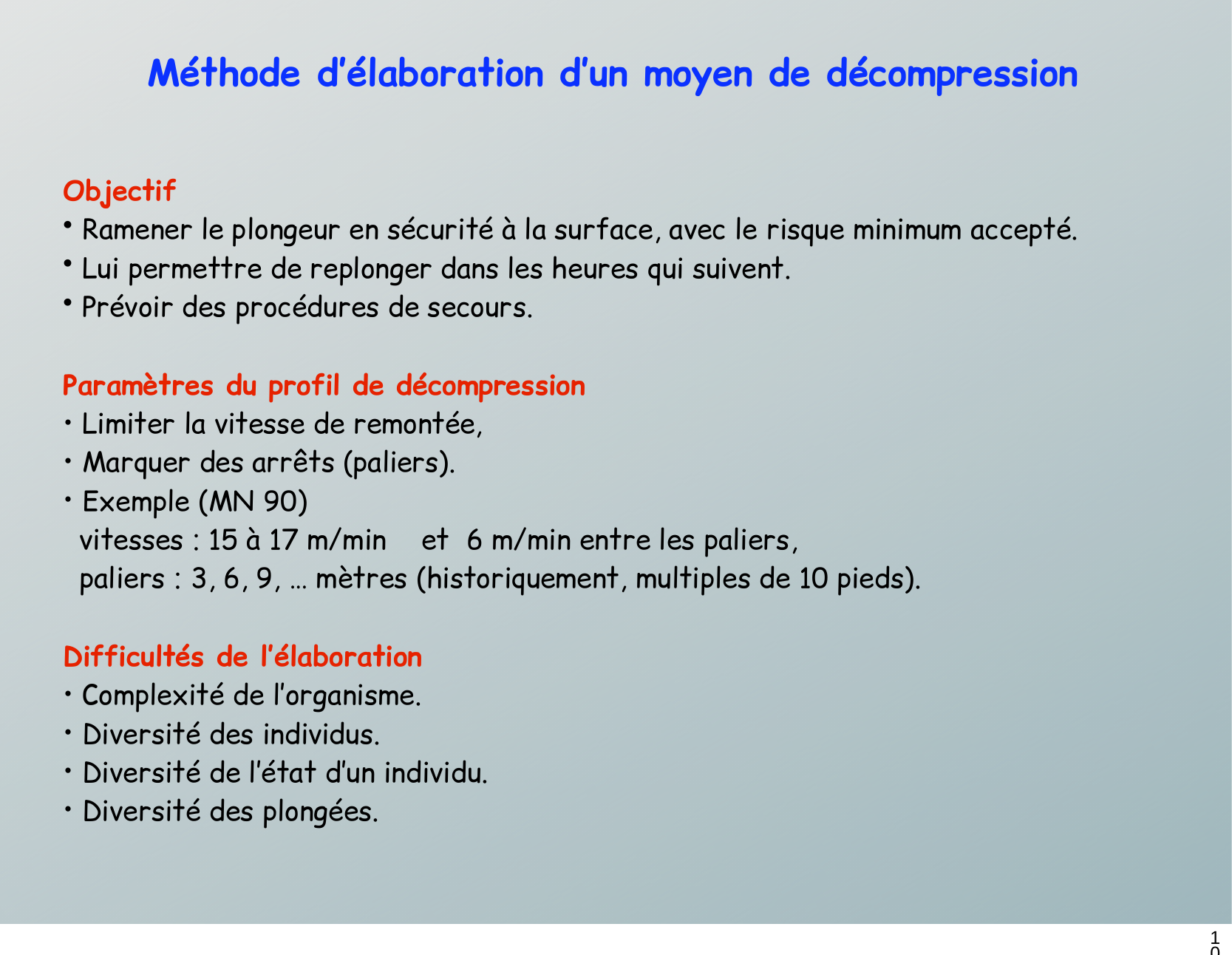

# Méthode d’élaboration d’un moyen de décompression
Objectif
Ramener le plongeur en sécurité à la surface, avec le risque minimum accepté.
Lui permettre de replonger dans les heures qui suivent.
Prévoir des procédures de secours.

Paramètres du profil de décompression
Limiter la vitesse de remontée,
Marquer des arrêts (paliers).
Exemple (MN 90)
vitesses : 15 à 17 m/min	et	6 m/min entre les paliers,
paliers : 3, 6, 9, … mètres (historiquement, multiples de 10 pieds).

Difficultés de l’élaboration
Complexité de l’organisme.
Diversité des individus.
Diversité de l’état d’un individu.
Diversité des plongées.
10